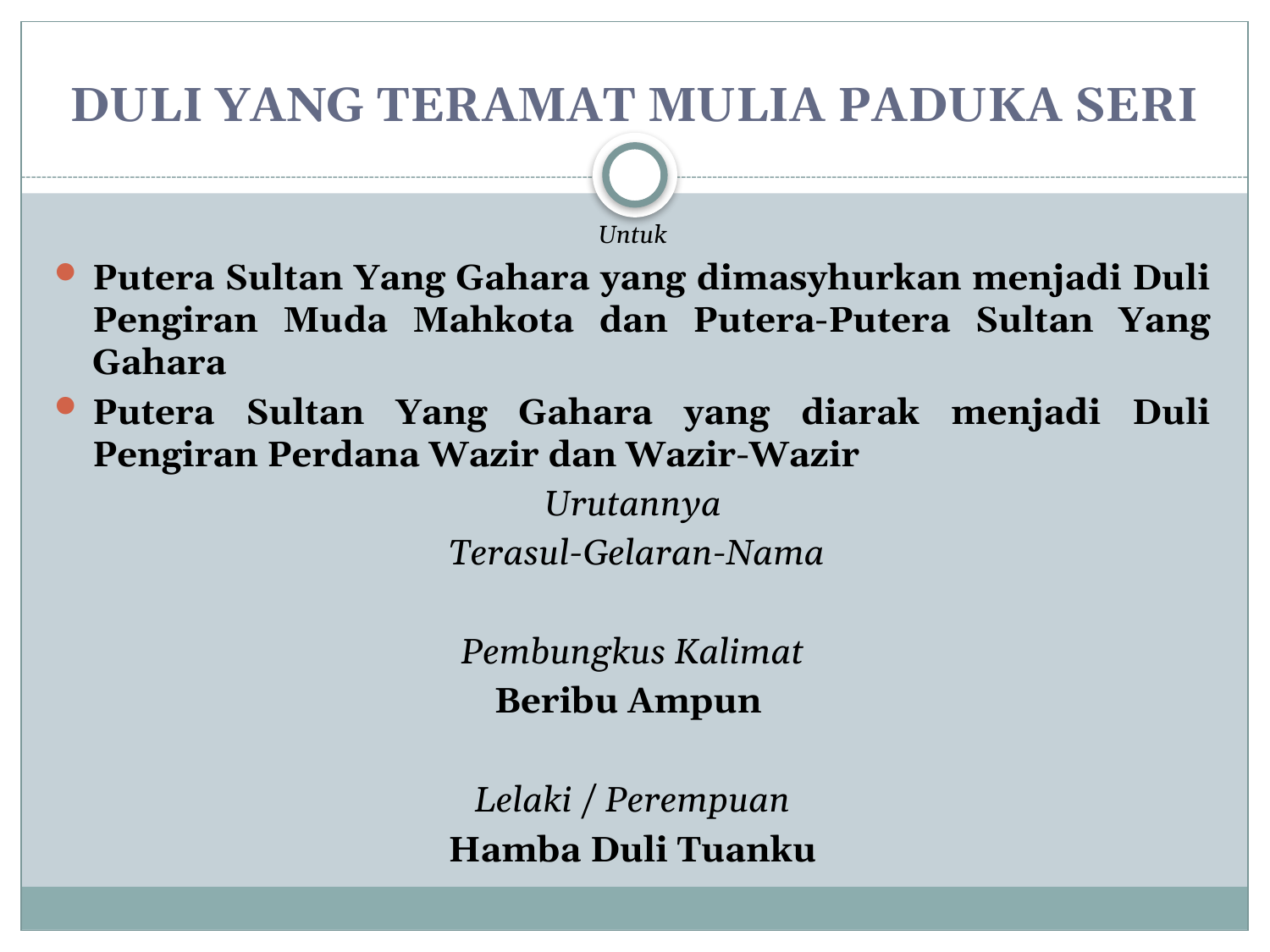

# DULI YANG TERAMAT MULIA PADUKA SERI
Untuk
Putera Sultan Yang Gahara yang dimasyhurkan menjadi Duli Pengiran Muda Mahkota dan Putera-Putera Sultan Yang Gahara
Putera Sultan Yang Gahara yang diarak menjadi Duli Pengiran Perdana Wazir dan Wazir-Wazir
Urutannya
 Terasul-Gelaran-Nama

Pembungkus Kalimat
Beribu Ampun

Lelaki / Perempuan
Hamba Duli Tuanku